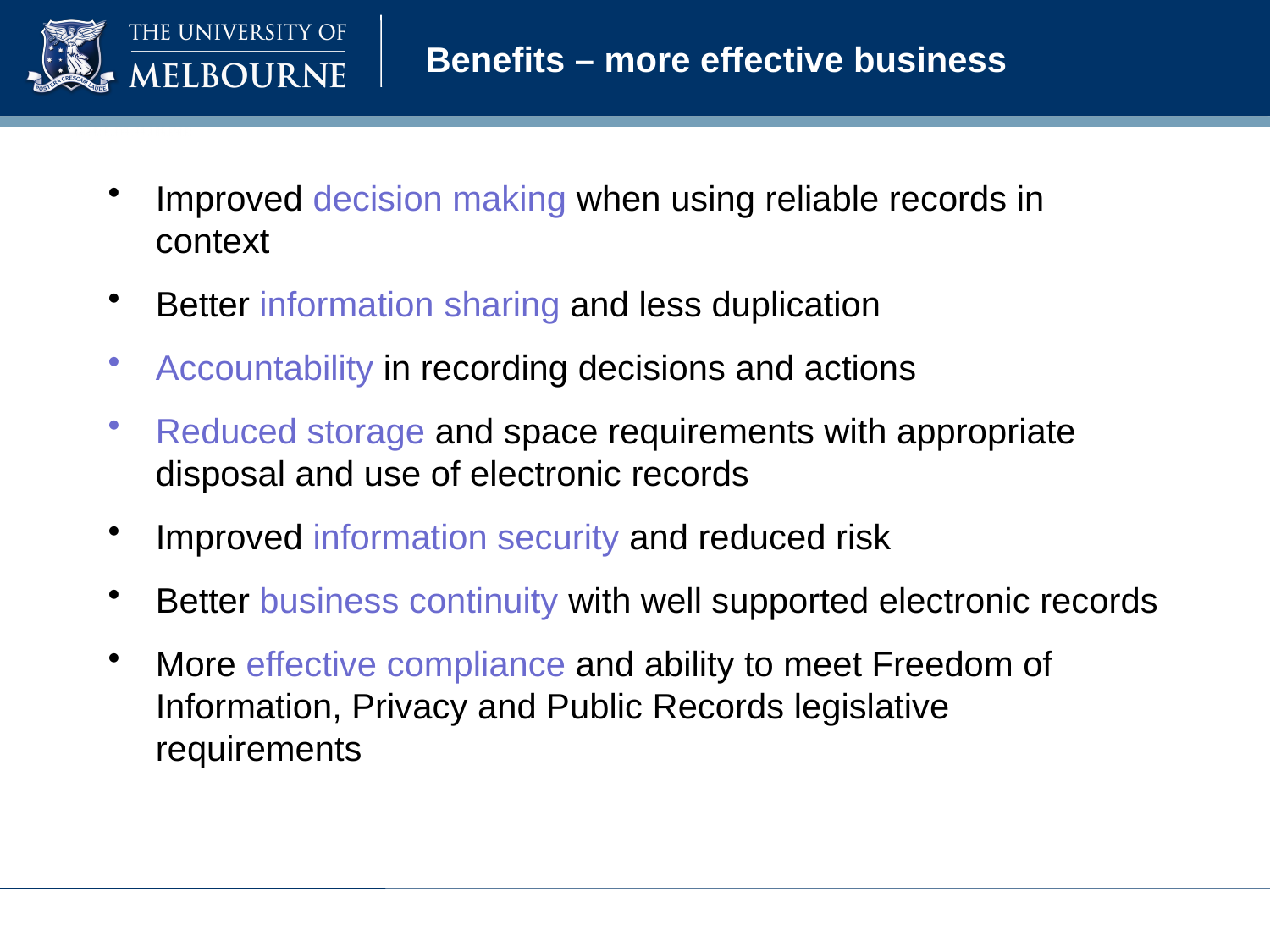

# Benefits – more effective business
Improved decision making when using reliable records in context
Better information sharing and less duplication
Accountability in recording decisions and actions
Reduced storage and space requirements with appropriate disposal and use of electronic records
Improved information security and reduced risk
Better business continuity with well supported electronic records
More effective compliance and ability to meet Freedom of Information, Privacy and Public Records legislative requirements